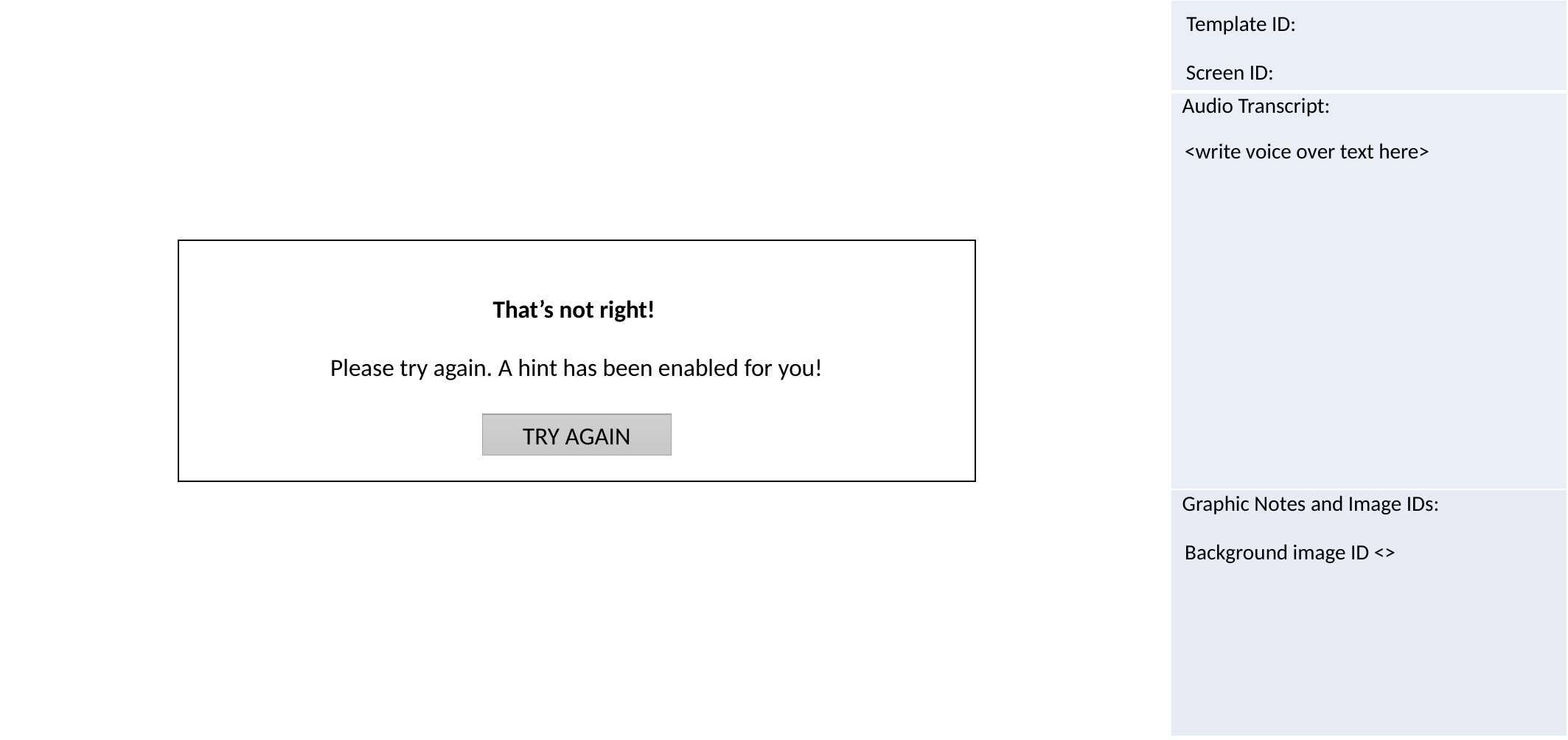

<write voice over text here>

That’s not right!

Please try again. A hint has been enabled for you!
TRY AGAIN
Background image ID <>